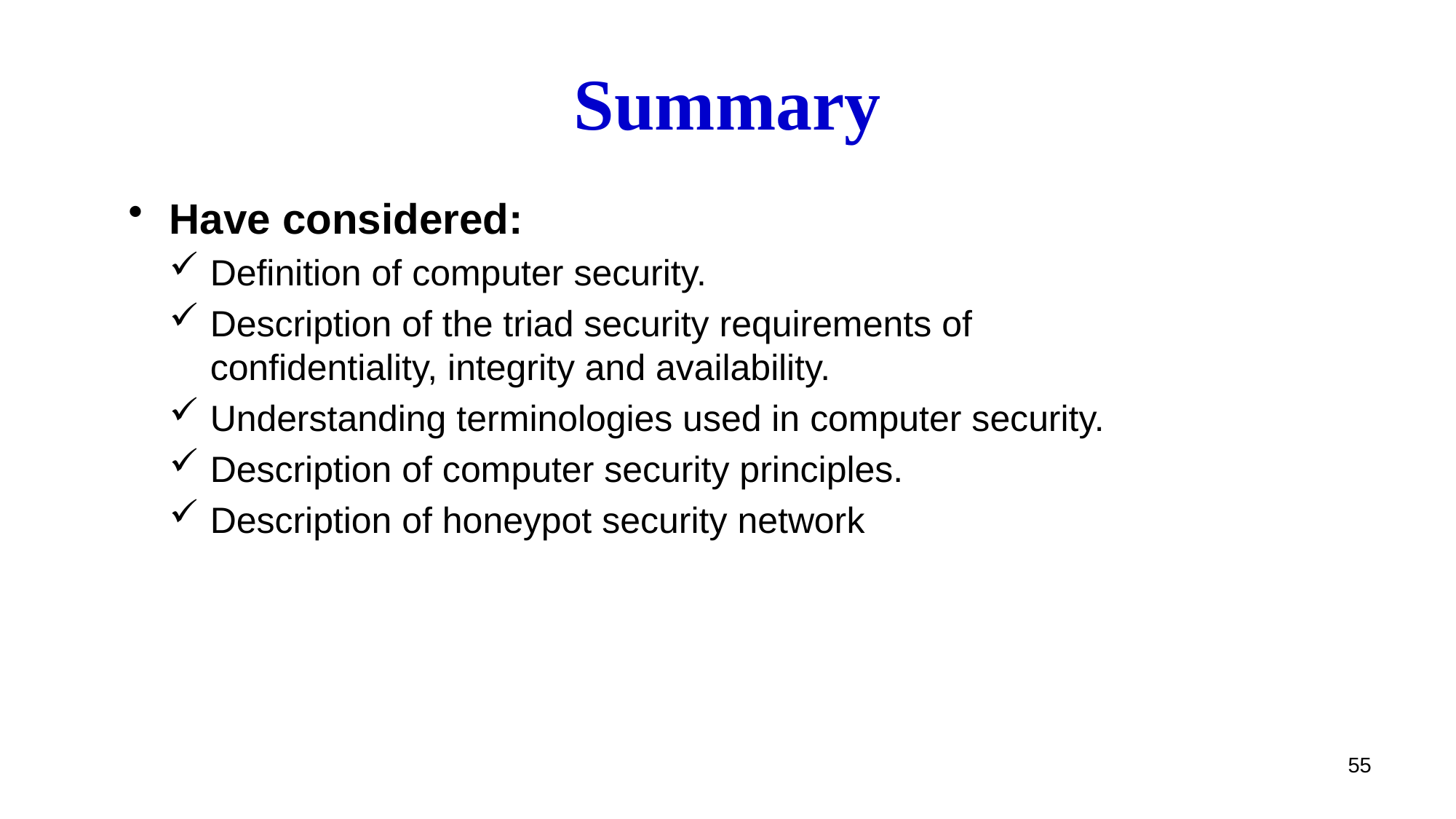

# Summary
Have considered:
Definition of computer security.
Description of the triad security requirements of confidentiality, integrity and availability.
Understanding terminologies used in computer security.
Description of computer security principles.
Description of honeypot security network

55